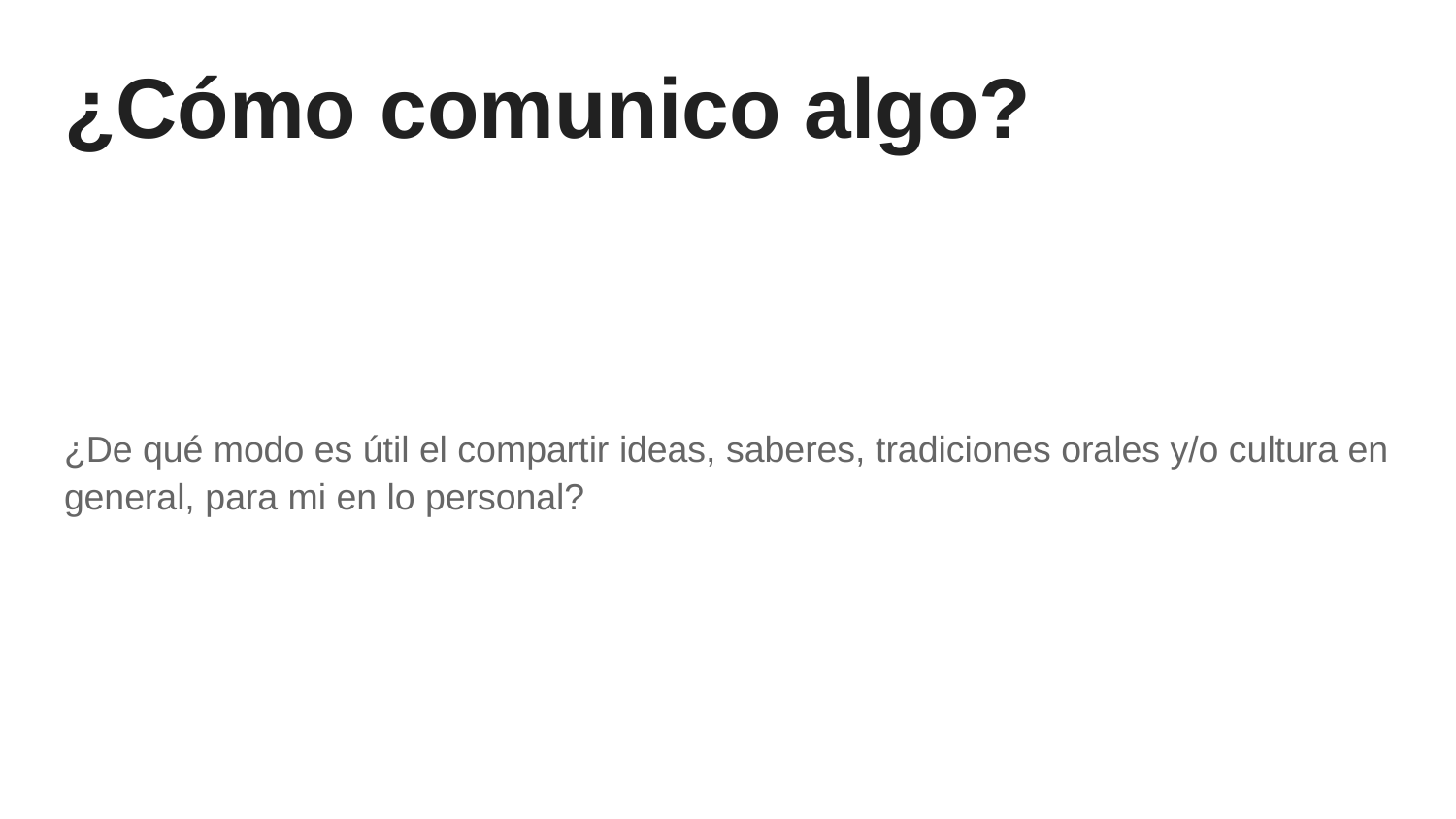

# ¿Cómo comunico algo?

¿De qué modo es útil el compartir ideas, saberes, tradiciones orales y/o cultura en general, para mi en lo personal?